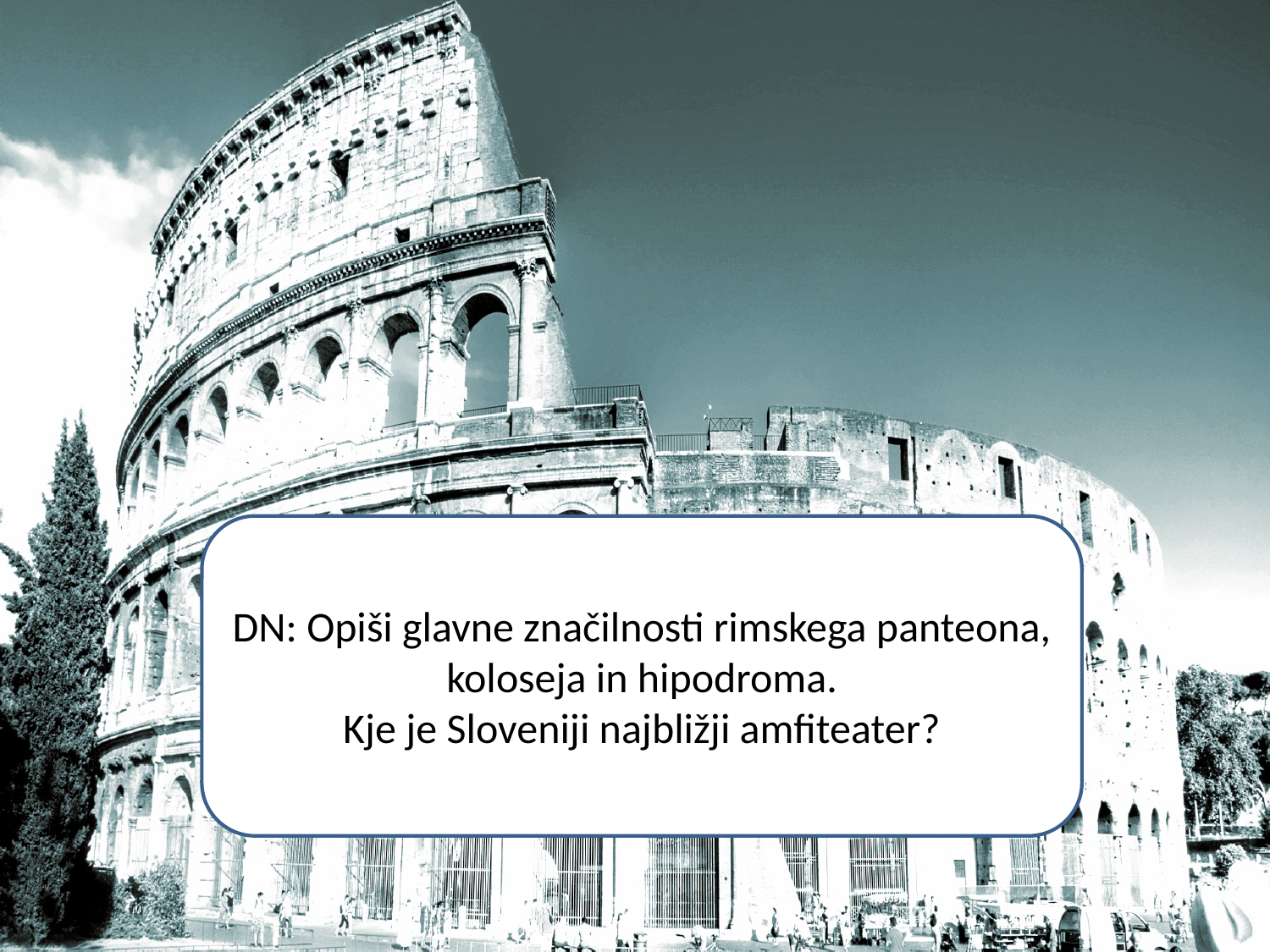

DN: Opiši glavne značilnosti rimskega panteona, koloseja in hipodroma.
Kje je Sloveniji najbližji amfiteater?